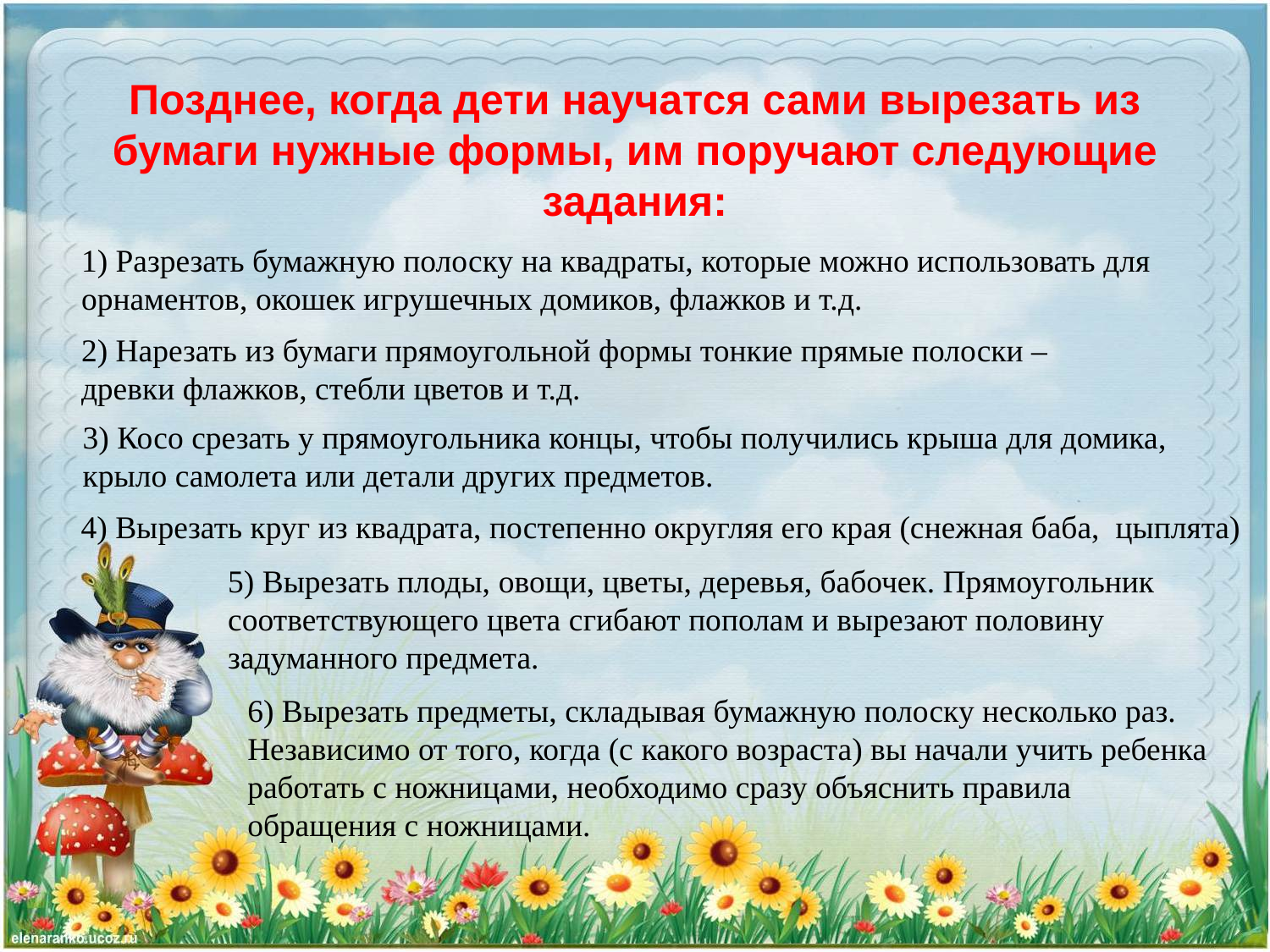

Позднее, когда дети научатся сами вырезать из бумаги нужные формы, им поручают следующие задания:
1) Разрезать бумажную полоску на квадраты, которые можно использовать для орнаментов, окошек игрушечных домиков, флажков и т.д.
2) Нарезать из бумаги прямоугольной формы тонкие прямые полоски – древки флажков, стебли цветов и т.д.
3) Косо срезать у прямоугольника концы, чтобы получились крыша для домика, крыло самолета или детали других предметов.
4) Вырезать круг из квадрата, постепенно округляя его края (снежная баба,  цыплята)
5) Вырезать плоды, овощи, цветы, деревья, бабочек. Прямоугольник соответствующего цвета сгибают пополам и вырезают половину задуманного предмета.
6) Вырезать предметы, складывая бумажную полоску несколько раз.
Независимо от того, когда (с какого возраста) вы начали учить ребенка работать с ножницами, необходимо сразу объяснить правила обращения с ножницами.